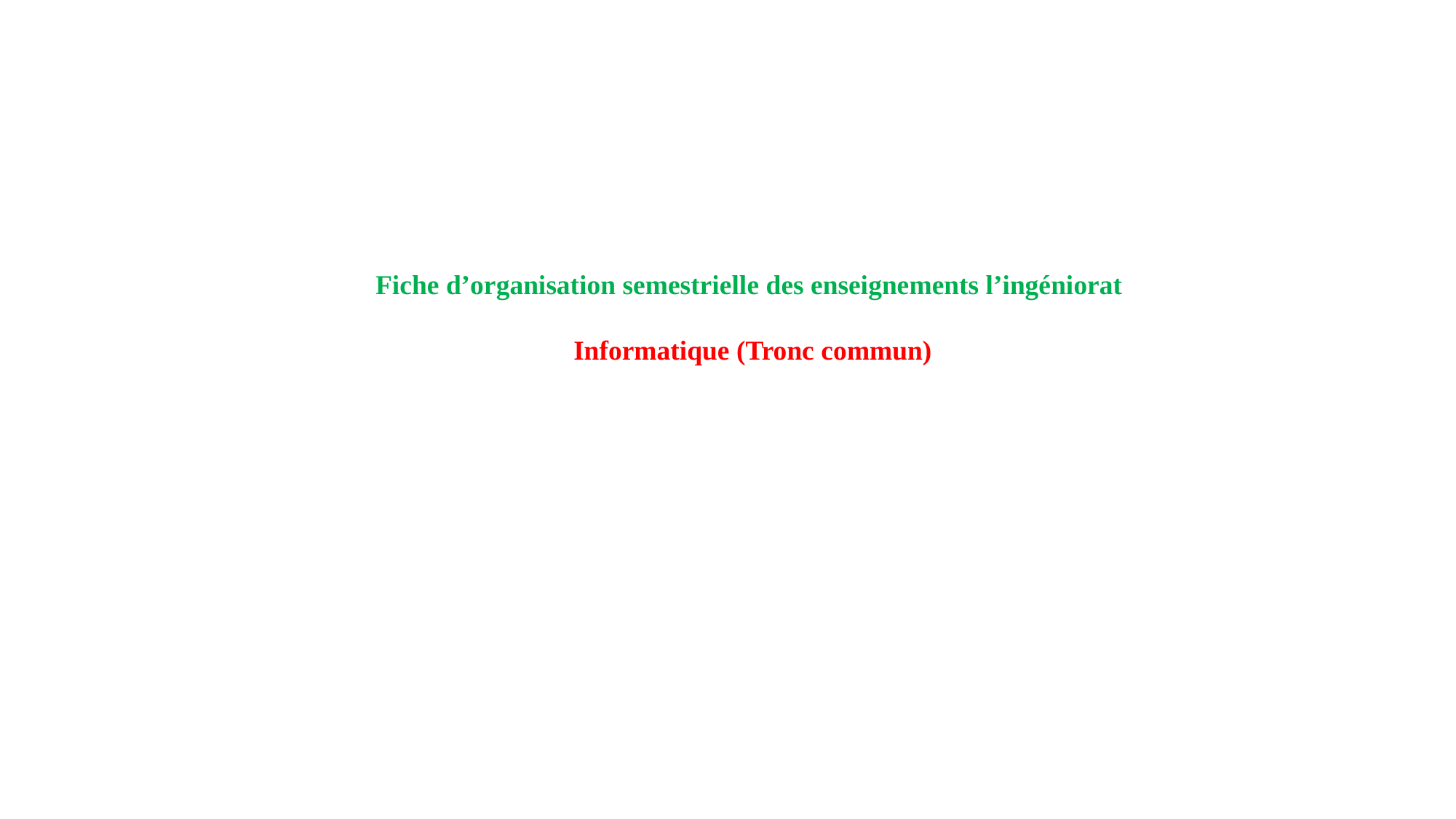

Fiche d’organisation semestrielle des enseignements l’ingéniorat

Informatique (Tronc commun)